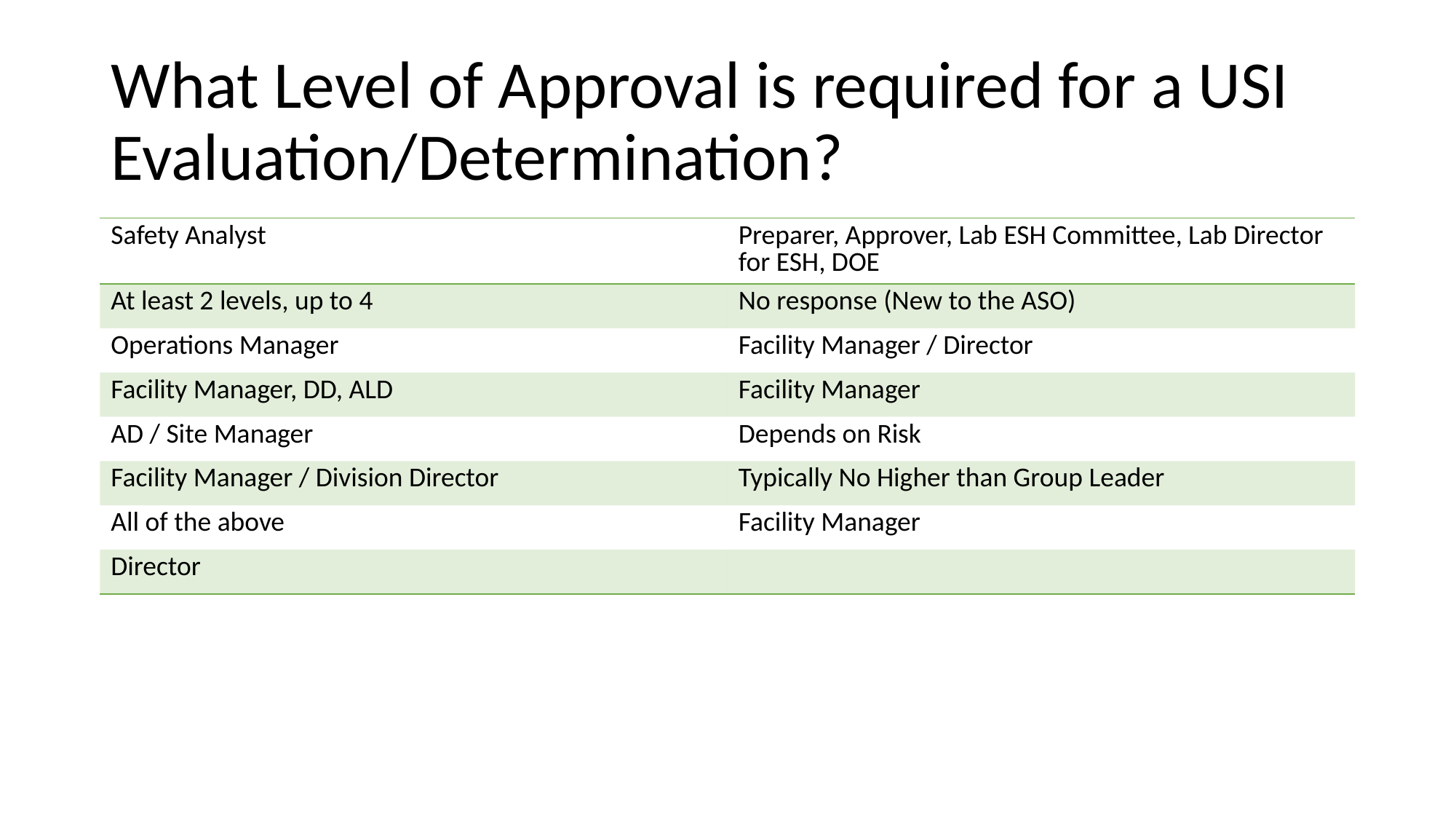

# What Level of Approval is required for a USI Evaluation/Determination?
| Safety Analyst | Preparer, Approver, Lab ESH Committee, Lab Director for ESH, DOE |
| --- | --- |
| At least 2 levels, up to 4 | No response (New to the ASO) |
| Operations Manager | Facility Manager / Director |
| Facility Manager, DD, ALD | Facility Manager |
| AD / Site Manager | Depends on Risk |
| Facility Manager / Division Director | Typically No Higher than Group Leader |
| All of the above | Facility Manager |
| Director |  |